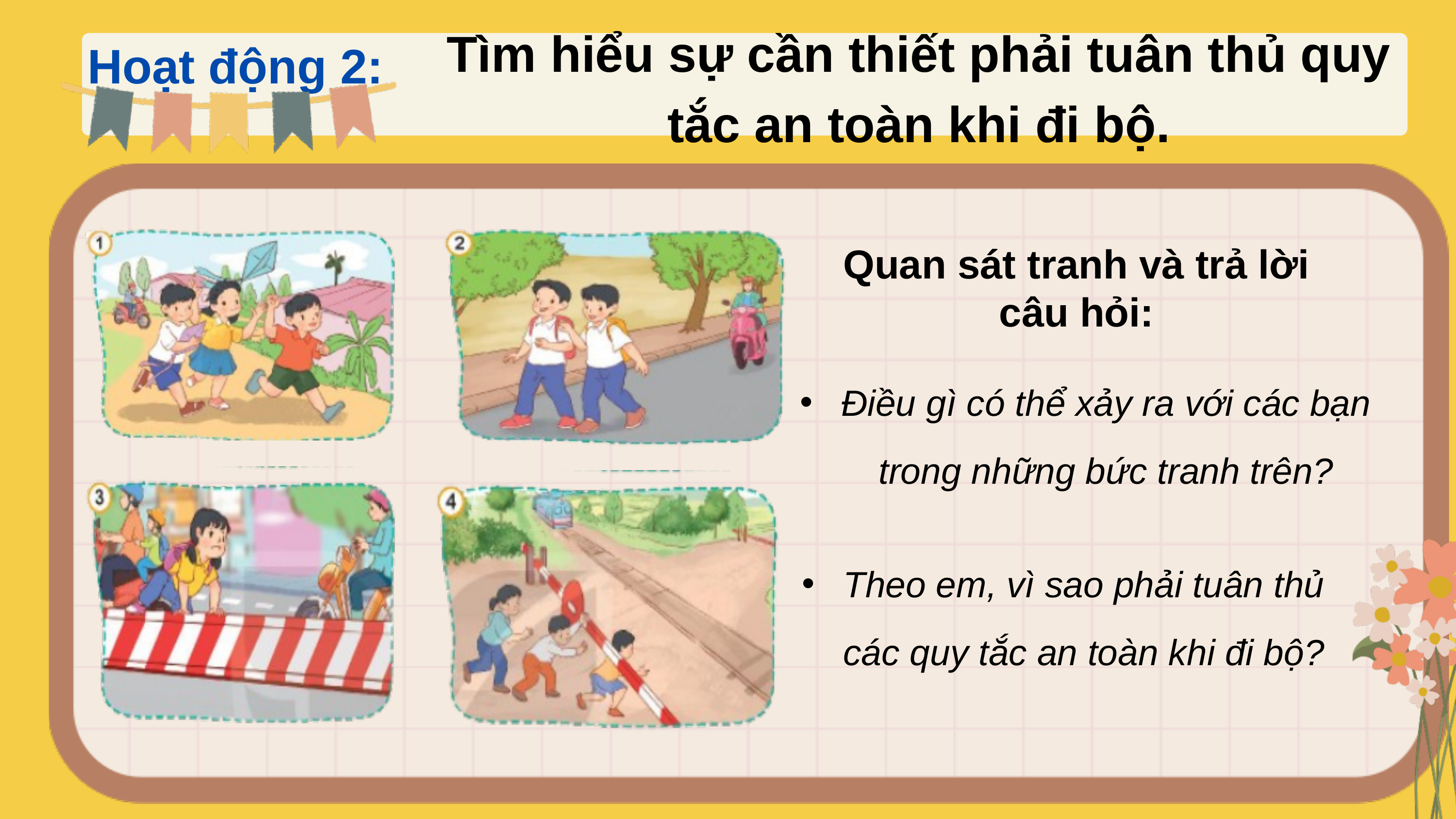

Tìm hiểu sự cần thiết phải tuân thủ quy tắc an toàn khi đi bộ.
Hoạt động 2:

Quan sát tranh và trả lời câu hỏi:
Điều gì có thể xảy ra với các bạn trong những bức tranh trên?

Theo em, vì sao phải tuân thủ các quy tắc an toàn khi đi bộ?